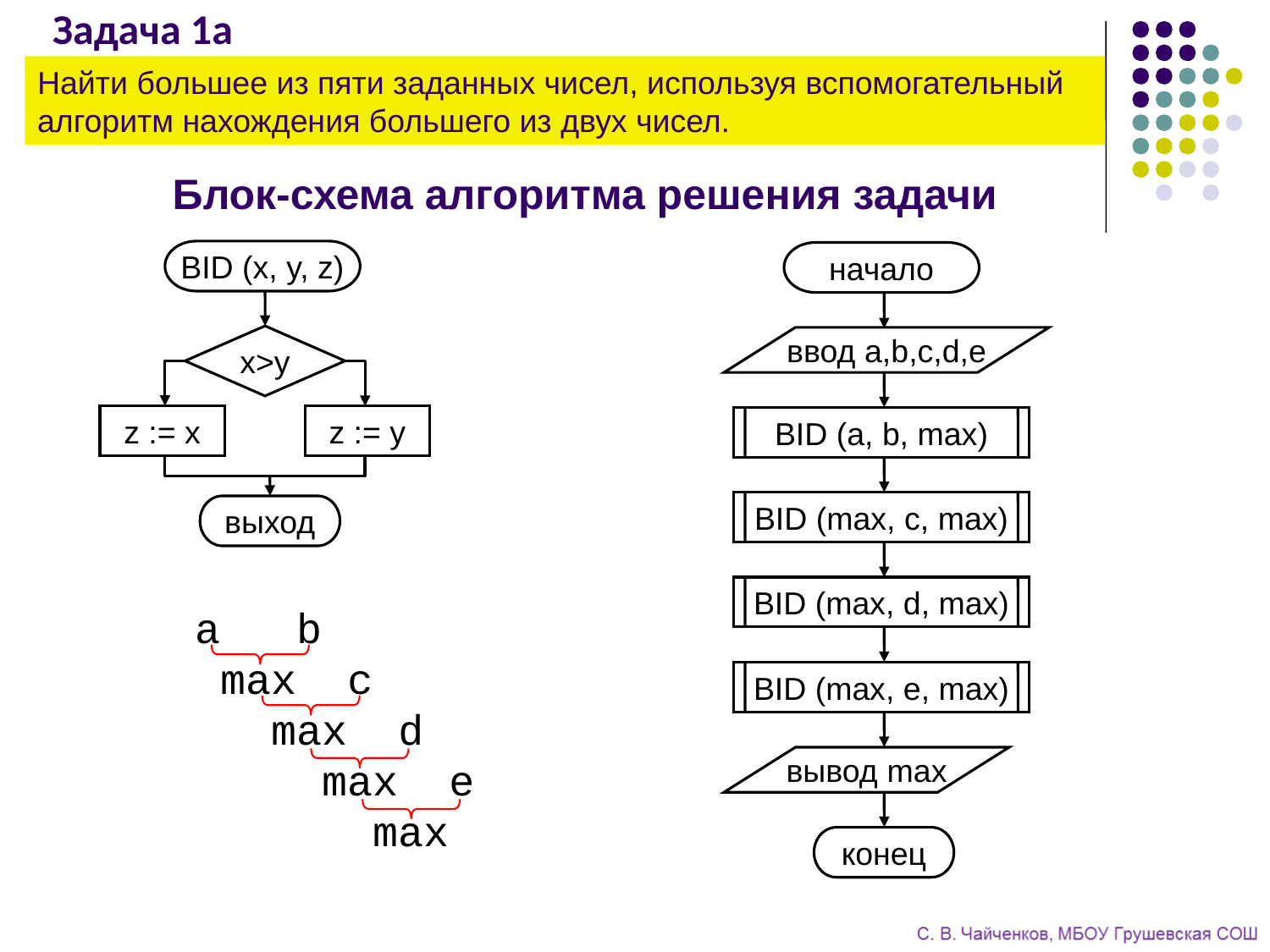

# Задача 1а
Найти большее из пяти заданных чисел, используя вспомогательный алгоритм нахождения большего из двух чисел.
Блок-схема алгоритма решения задачи
BID (x, y, z)

x>y

z := x
z := y

выход
начало

ввод a,b,c,d,e

BID (a, b, max)

BID (max, c, max)

BID (max, d, max)

BID (max, e, max)

вывод max

конец
a   b
 max  c
   max  d
     max  e
       max